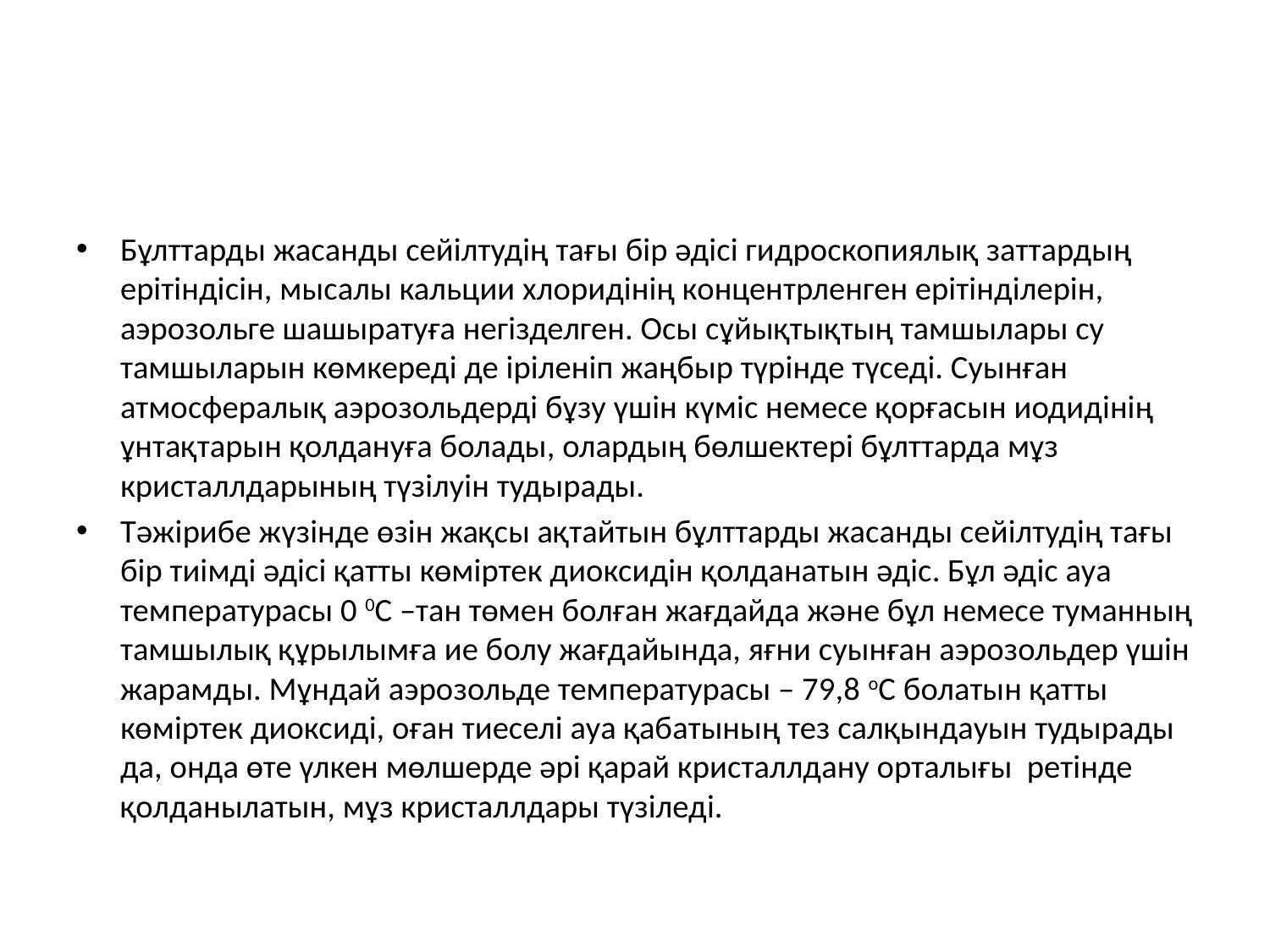

#
Бұлттарды жасанды сейілтудің тағы бір әдісі гидроскопиялық заттардың ерітіндісін, мысалы кальции хлоридінің концентрленген ерітінділерін, аэрозольге шашыратуға негізделген. Осы сұйықтықтың тамшылары су тамшыларын көмкереді де іріленіп жаңбыр түрінде түседі. Суынған атмосфералық аэрозольдерді бұзу үшін күміс немесе қорғасын иодидінің ұнтақтарын қолдануға болады, олардың бөлшектері бұлттарда мұз кристаллдарының түзілуін тудырады.
Тәжірибе жүзінде өзін жақсы ақтайтын бұлттарды жасанды сейілтудің тағы бір тиімді әдісі қатты көміртек диоксидін қолданатын әдіс. Бұл әдіс ауа температурасы 0 0С –тан төмен болған жағдайда және бұл немесе туманның тамшылық құрылымға ие болу жағдайында, яғни суынған аэрозольдер үшін жарамды. Мұндай аэрозольде температурасы – 79,8 оС болатын қатты көміртек диоксиді, оған тиеселі ауа қабатының тез салқындауын тудырады да, онда өте үлкен мөлшерде әрі қарай кристаллдану орталығы  ретінде қолданылатын, мұз кристаллдары түзіледі.